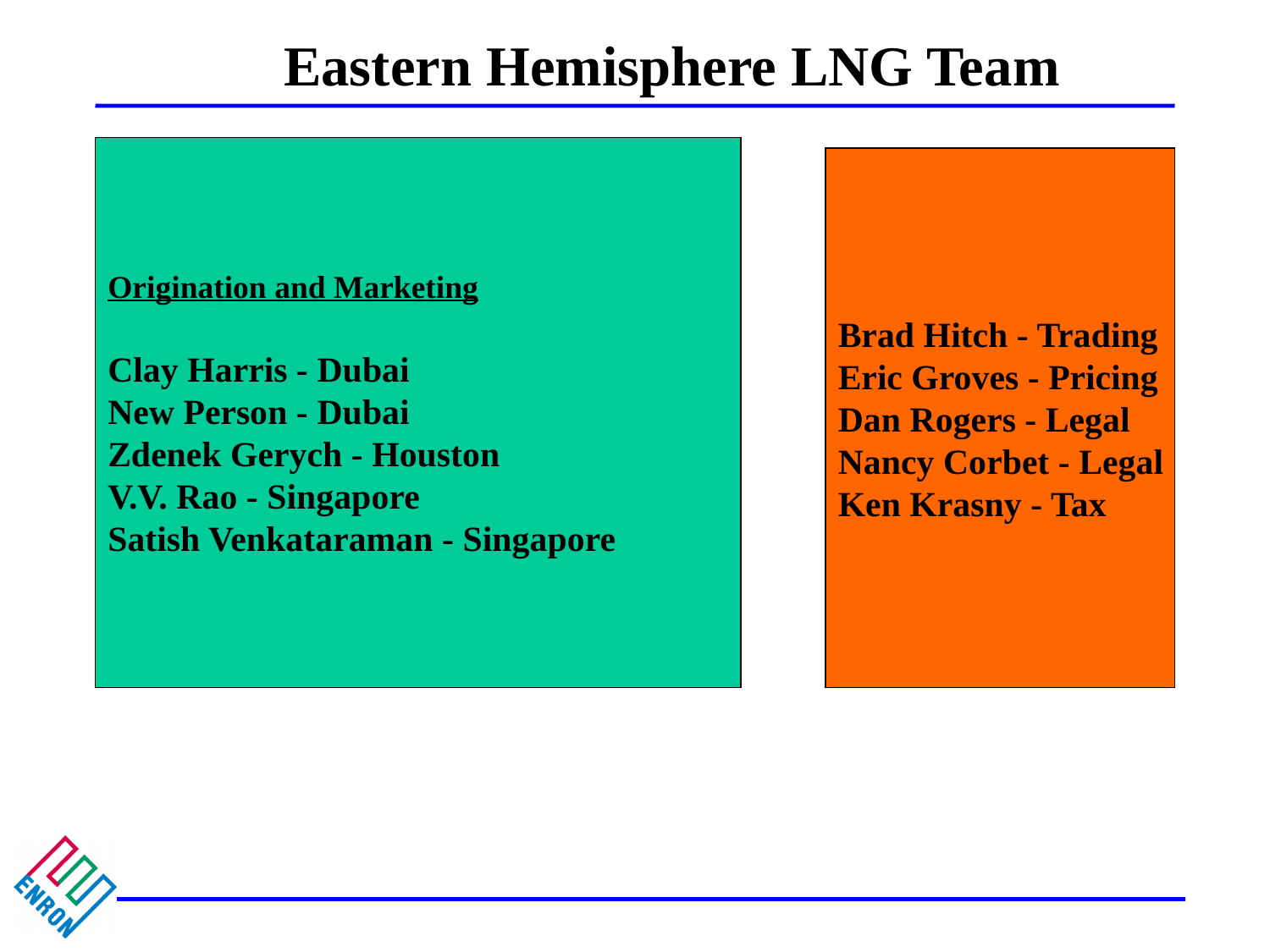

# Eastern Hemisphere LNG Team
Origination and Marketing

Clay Harris - Dubai
New Person - Dubai
Zdenek Gerych - Houston
V.V. Rao - Singapore
Satish Venkataraman - Singapore
Brad Hitch - Trading
Eric Groves - Pricing
Dan Rogers - Legal
Nancy Corbet - Legal
Ken Krasny - Tax